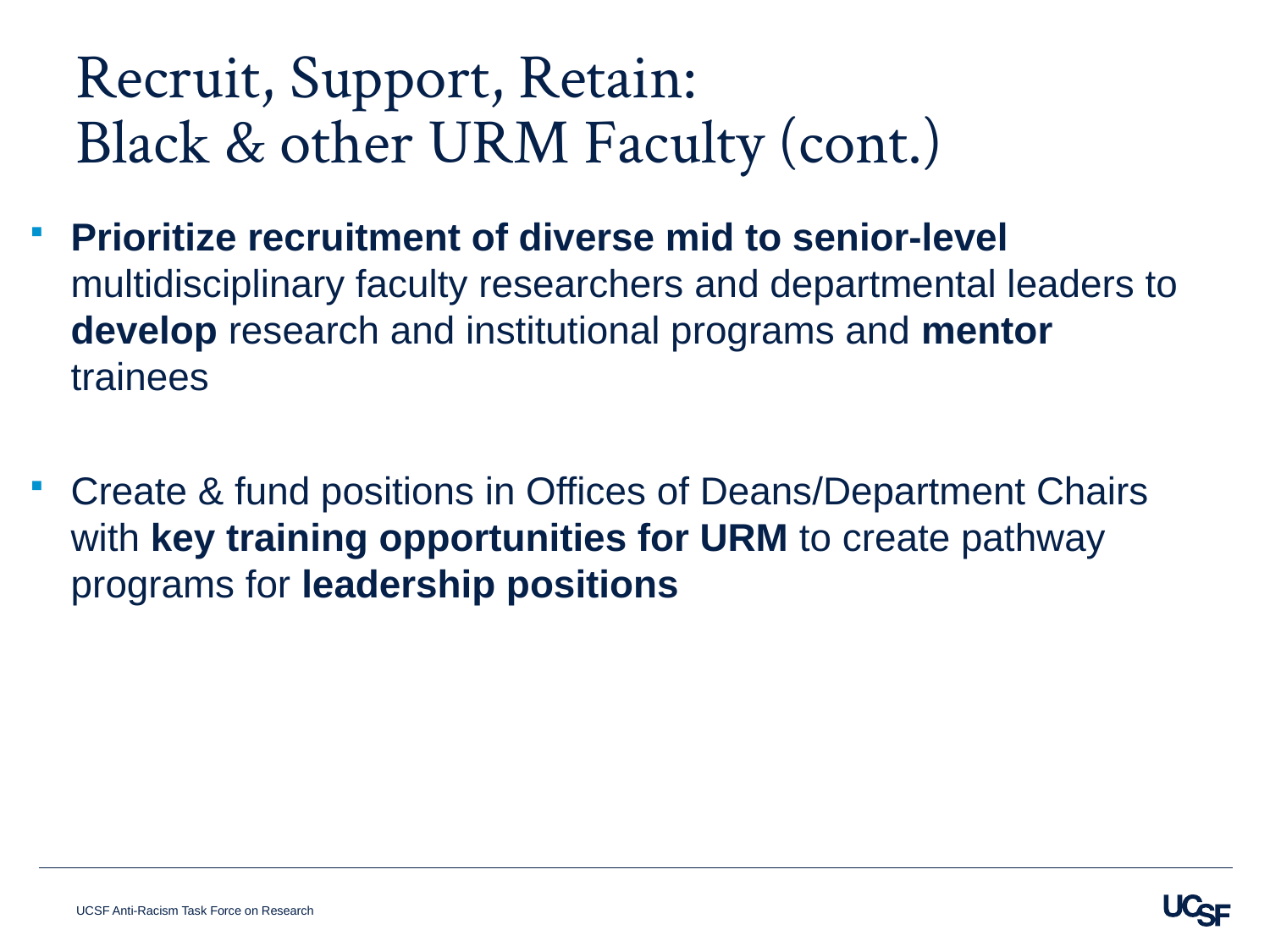

# Recruit, Support, Retain: Black & other URM Faculty (cont.)
Prioritize recruitment of diverse mid to senior-level multidisciplinary faculty researchers and departmental leaders to develop research and institutional programs and mentor trainees

Create & fund positions in Offices of Deans/Department Chairs with key training opportunities for URM to create pathway programs for leadership positions

UCSF Anti-Racism Task Force on Research